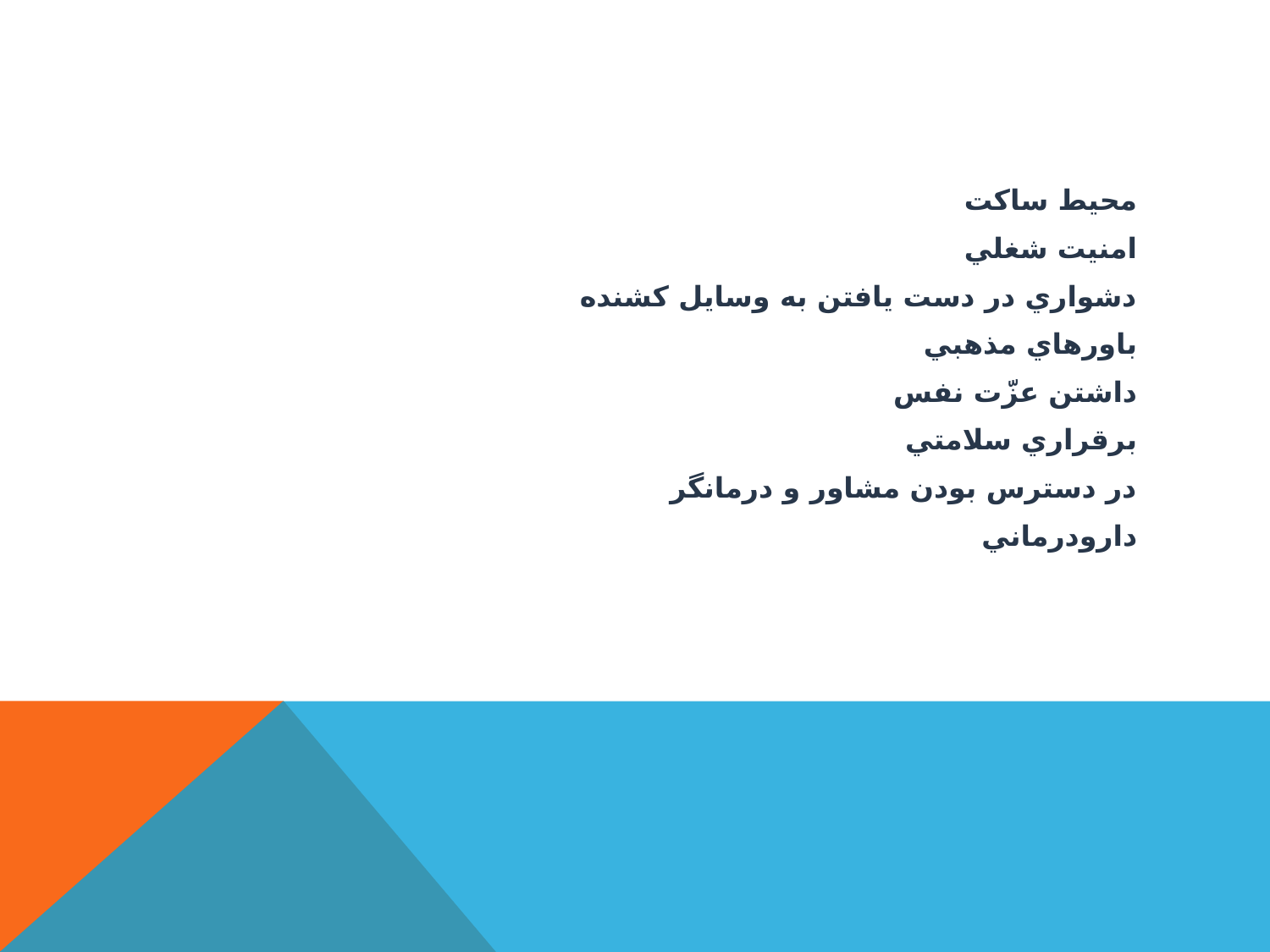

محيط ساكت
امنيت شغلي
دشواري در دست يافتن به وسايل كشنده
باورهاي مذهبي
داشتن عزّت نفس
برقراري سلامتي
در دسترس بودن مشاور و درمانگر
دارودرماني